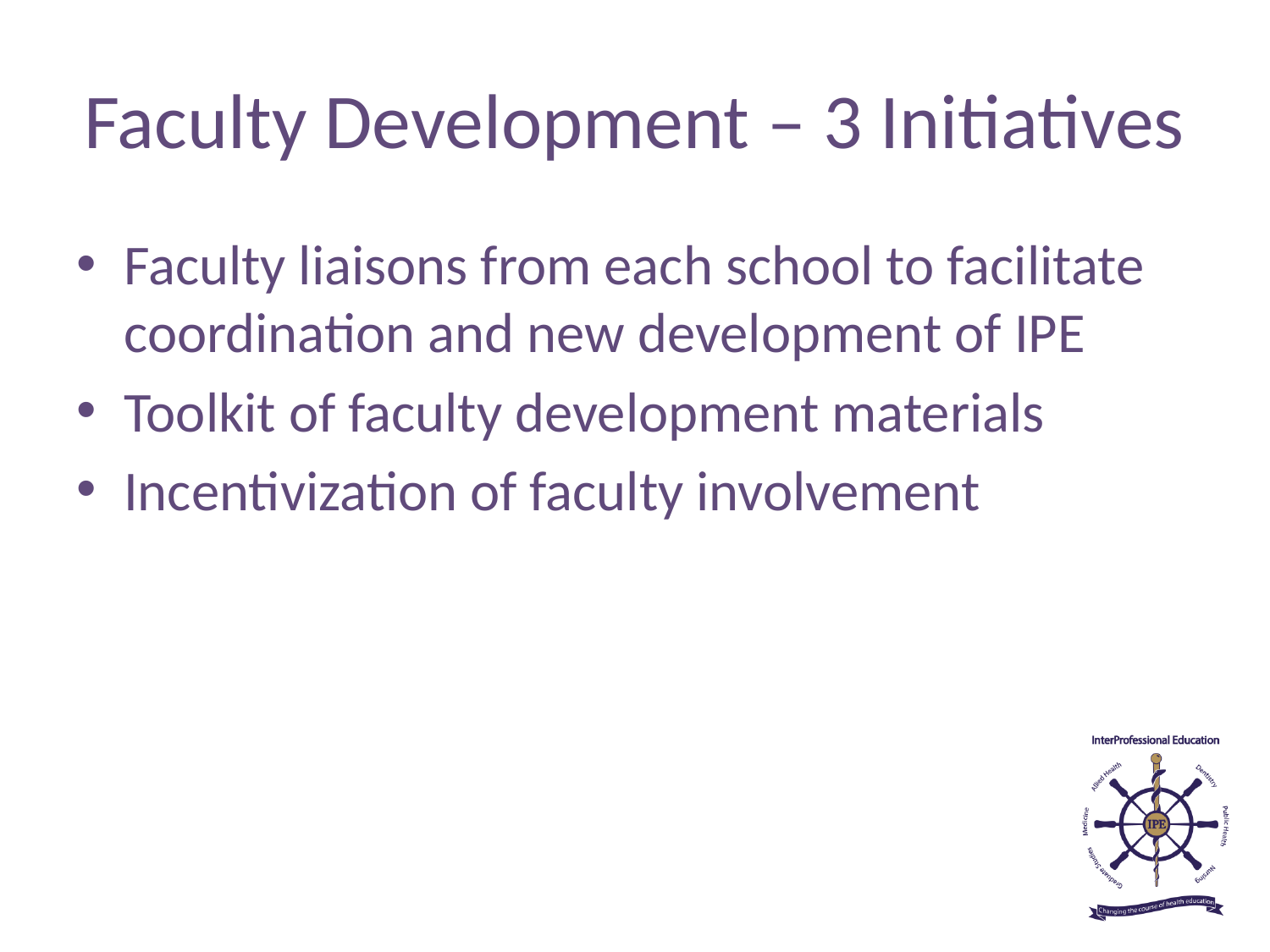

# Faculty Development – 3 Initiatives
Faculty liaisons from each school to facilitate coordination and new development of IPE
Toolkit of faculty development materials
Incentivization of faculty involvement